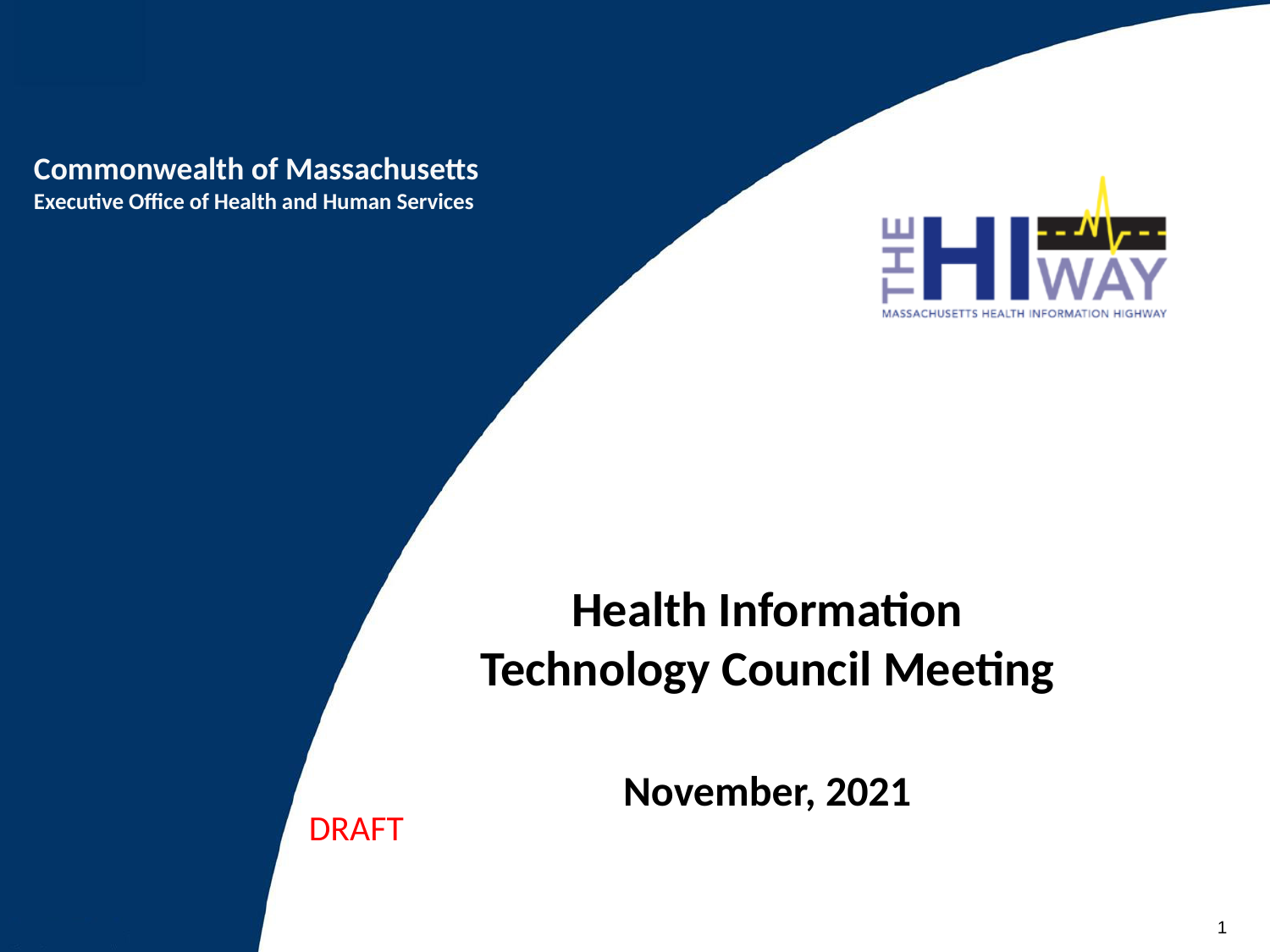

# V
Health Information Technology Council Meeting

November, 2021
DRAFT
1